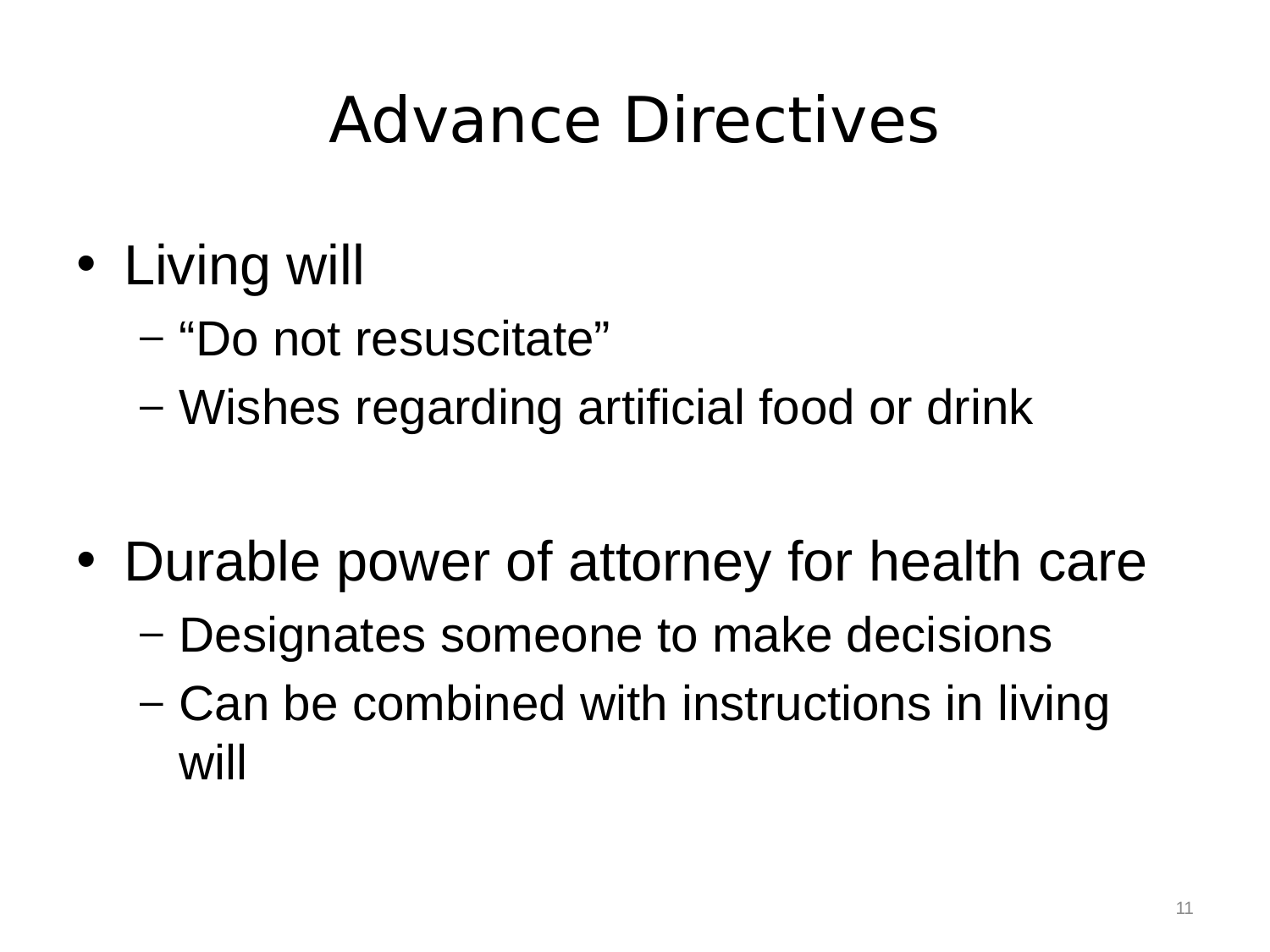

# Advance Directives
Living will
“Do not resuscitate”
Wishes regarding artificial food or drink

Durable power of attorney for health care
Designates someone to make decisions
Can be combined with instructions in living will
11